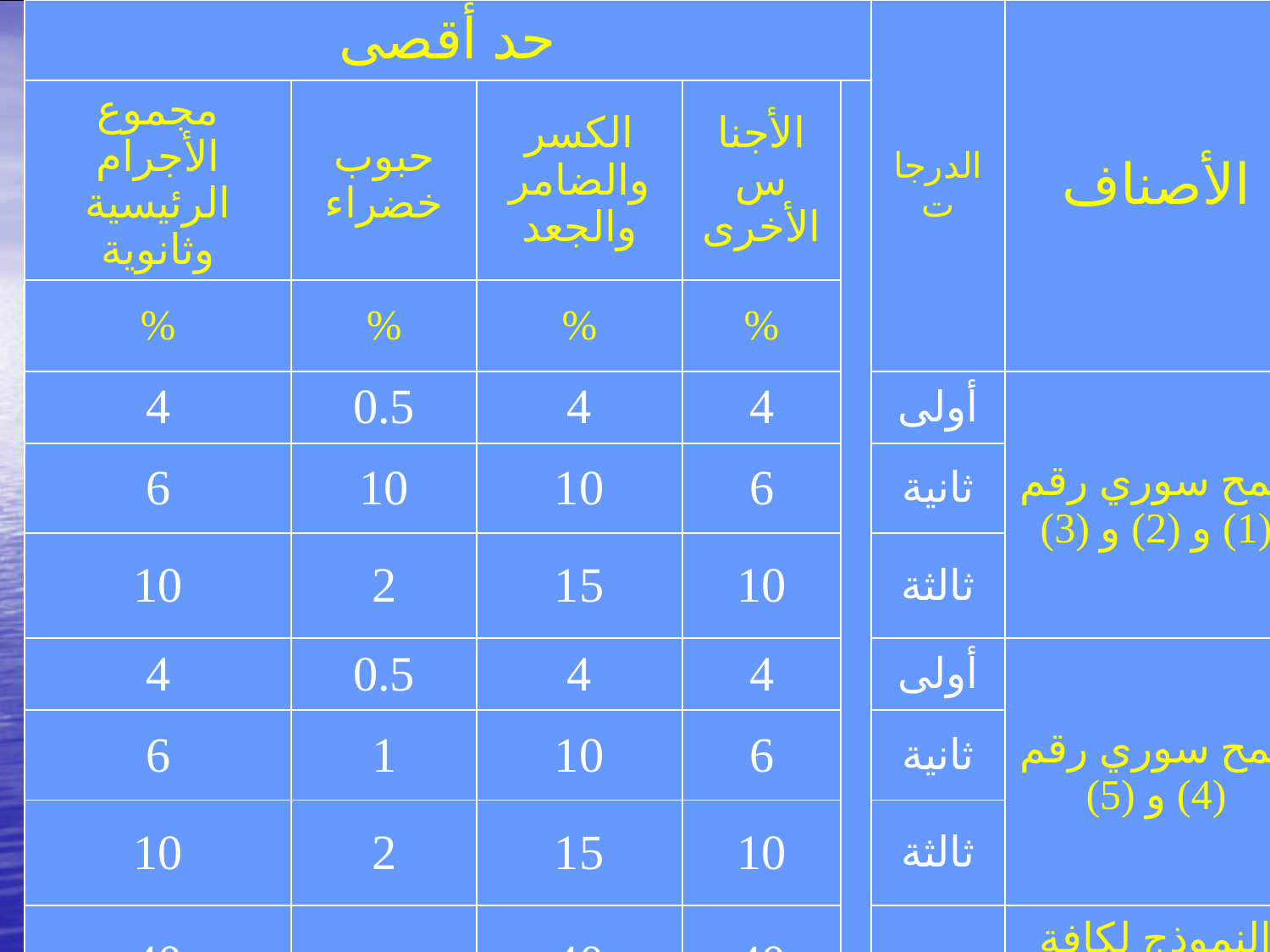

|  | حد أقصى |  |  |  |  | الدرجات | الأصناف |
| --- | --- | --- | --- | --- | --- | --- | --- |
|  | مجموع الأجرام الرئيسية وثانوية | حبوب خضراء | الكسر والضامر والجعد | الأجناس الأخرى |  |  |  |
|  | % | % | % | % |  |  |  |
|  | 4 | 0.5 | 4 | 4 |  | أولى | قمح سوري رقم (1) و (2) و (3) |
|  | 6 | 10 | 10 | 6 |  | ثانية |  |
|  | 10 | 2 | 15 | 10 |  | ثالثة |  |
|  | 4 | 0.5 | 4 | 4 |  | أولى | قمح سوري رقم (4) و (5) |
|  | 6 | 1 | 10 | 6 |  | ثانية |  |
|  | 10 | 2 | 15 | 10 |  | ثالثة |  |
|  | 40 | - | 40 | 40 |  | - | النموذج لكافة الأصناف |